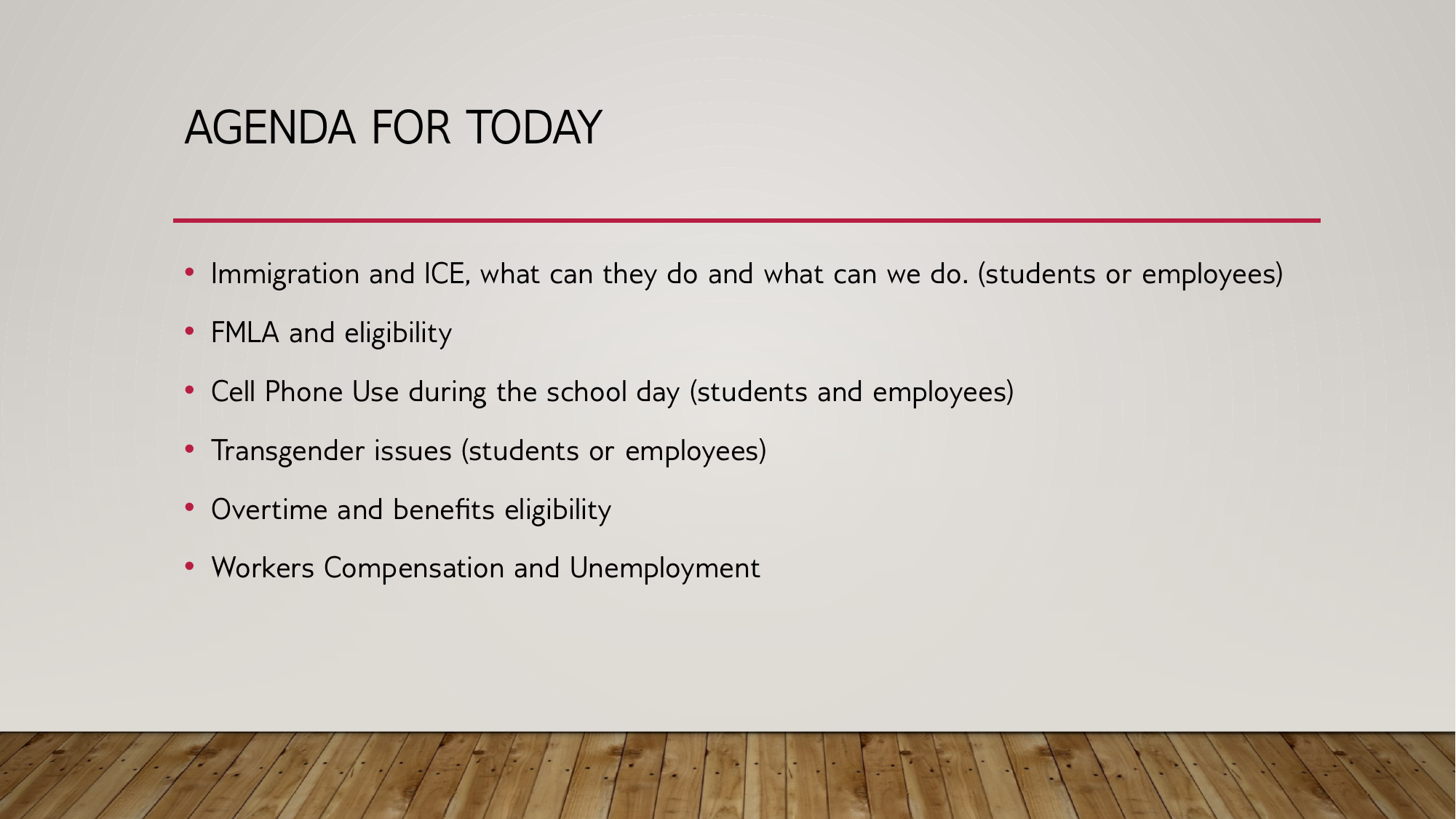

# Agenda for today
Immigration and ICE, what can they do and what can we do. (students or employees)
FMLA and eligibility
Cell Phone Use during the school day (students and employees)
Transgender issues (students or employees)
Overtime and benefits eligibility
Workers Compensation and Unemployment